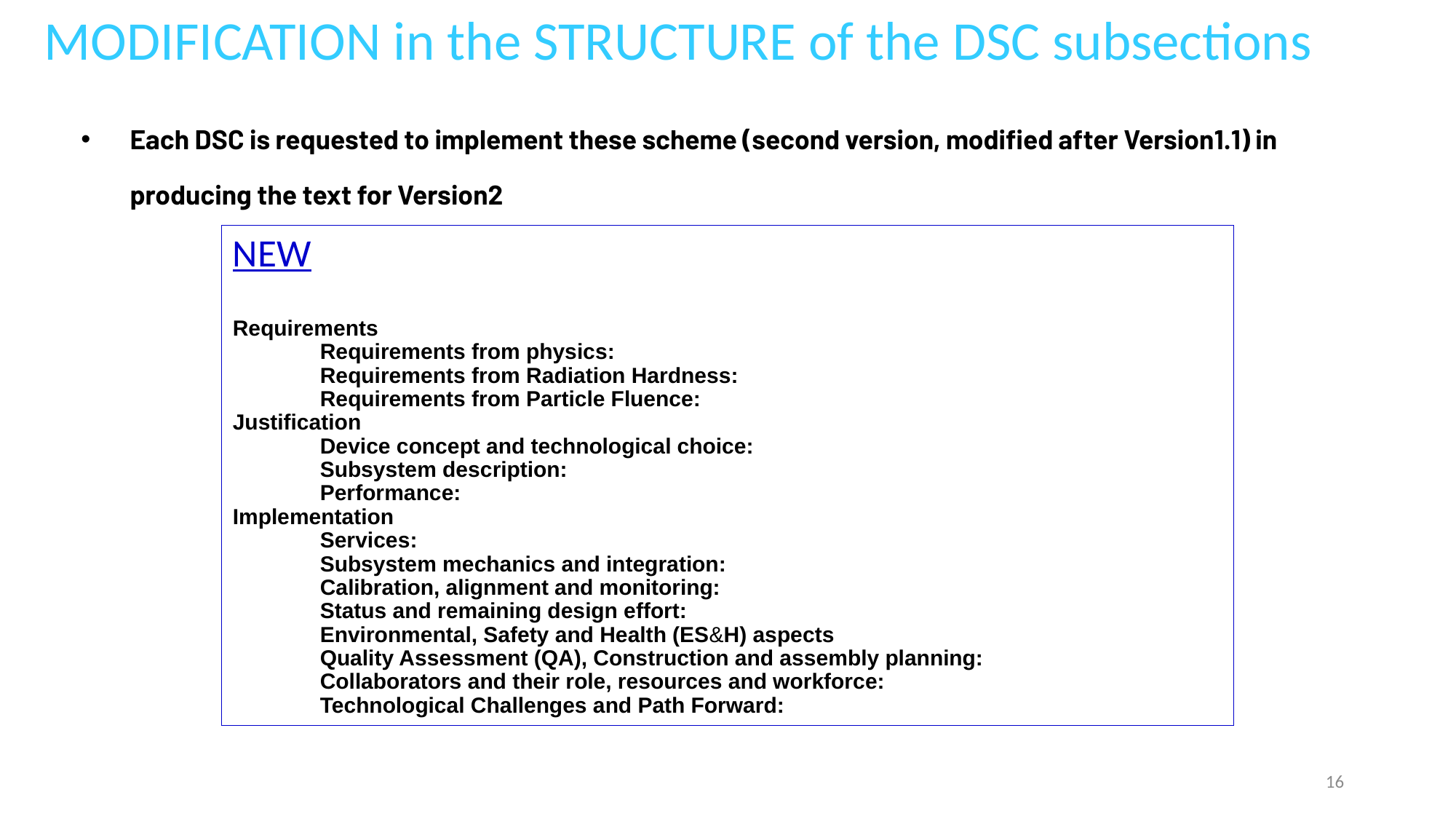

MODIFICATION in the STRUCTURE of the DSC subsections
Each DSC is requested to implement these scheme (second version, modified after Version1.1) in producing the text for Version2
NEW

Requirements
	Requirements from physics:
	Requirements from Radiation Hardness:
	Requirements from Particle Fluence:
Justification
	Device concept and technological choice:
	Subsystem description:
	Performance:
Implementation
	Services:
	Subsystem mechanics and integration:
	Calibration, alignment and monitoring:
	Status and remaining design effort:
	Environmental, Safety and Health (ES&H) aspects
	Quality Assessment (QA), Construction and assembly planning:
	Collaborators and their role, resources and workforce:
	Technological Challenges and Path Forward:

16